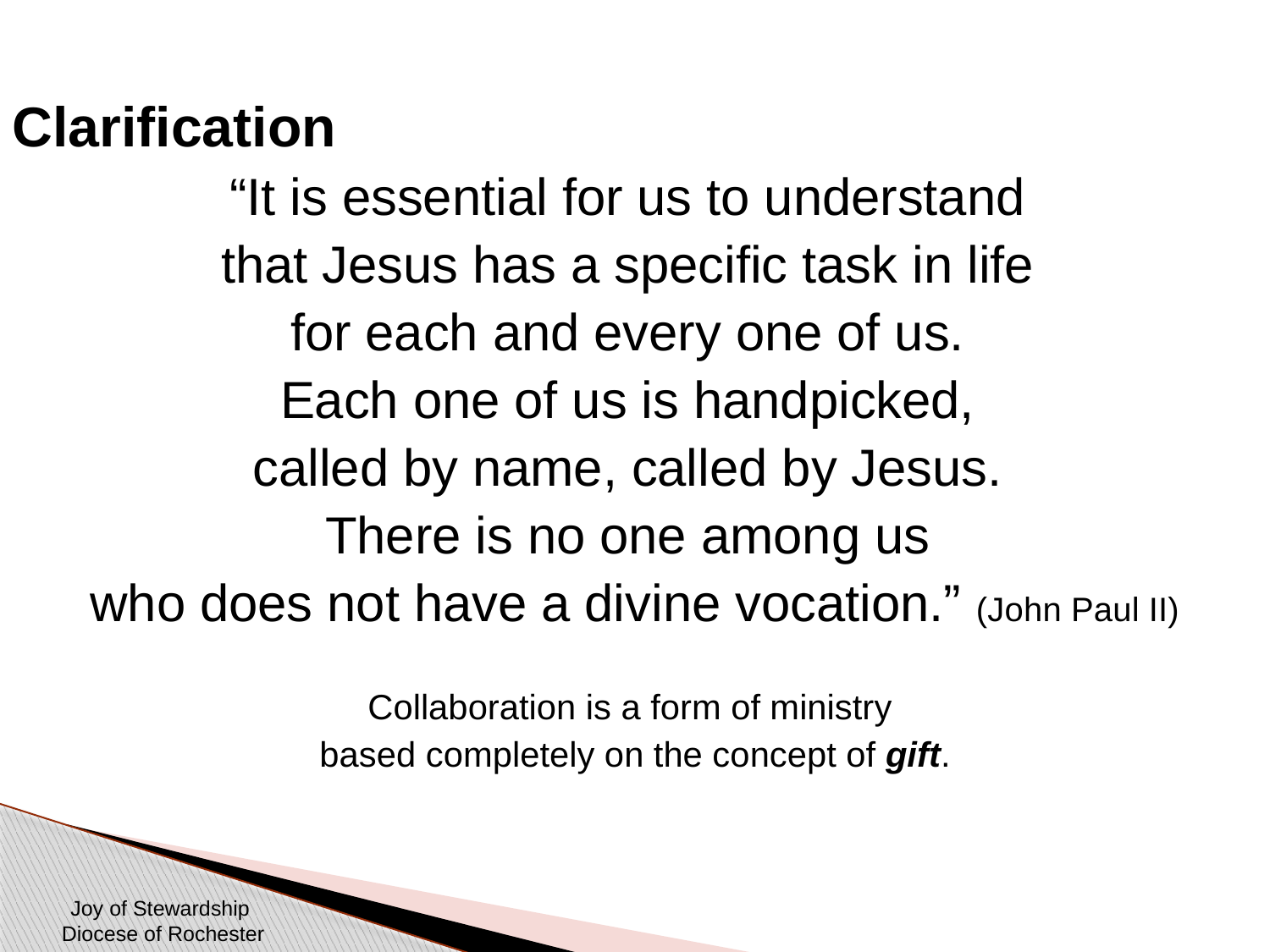

Clarification
“It is essential for us to understand
that Jesus has a specific task in life
for each and every one of us.
Each one of us is handpicked,
called by name, called by Jesus.
There is no one among us
who does not have a divine vocation.” (John Paul II)

Collaboration is a form of ministry
based completely on the concept of gift.
Joy of Stewardship
Diocese of Rochester